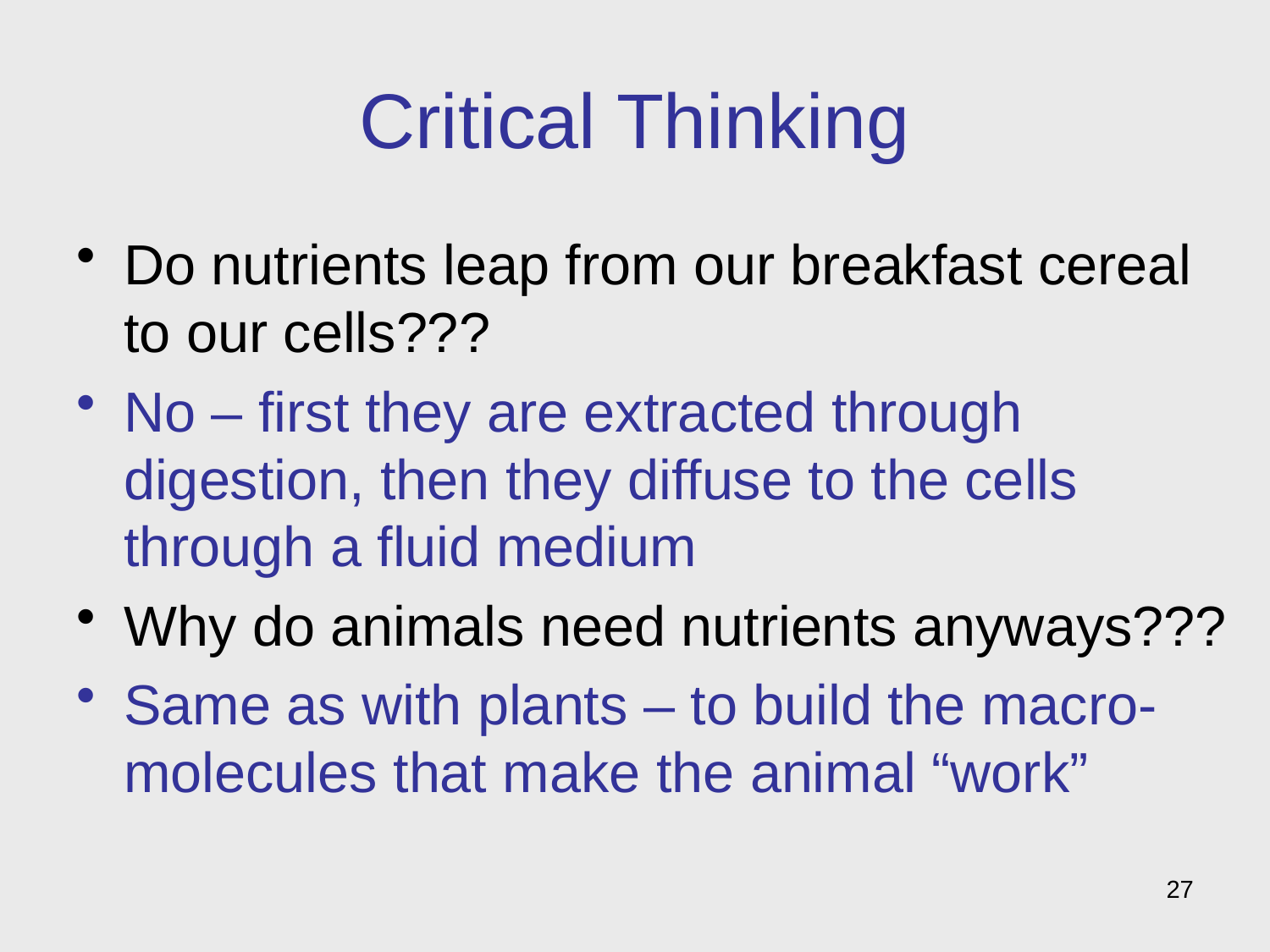

# Critical Thinking
Do nutrients leap from our breakfast cereal to our cells???
No – first they are extracted through digestion, then they diffuse to the cells through a fluid medium
Why do animals need nutrients anyways???
Same as with plants – to build the macro-molecules that make the animal “work”
27